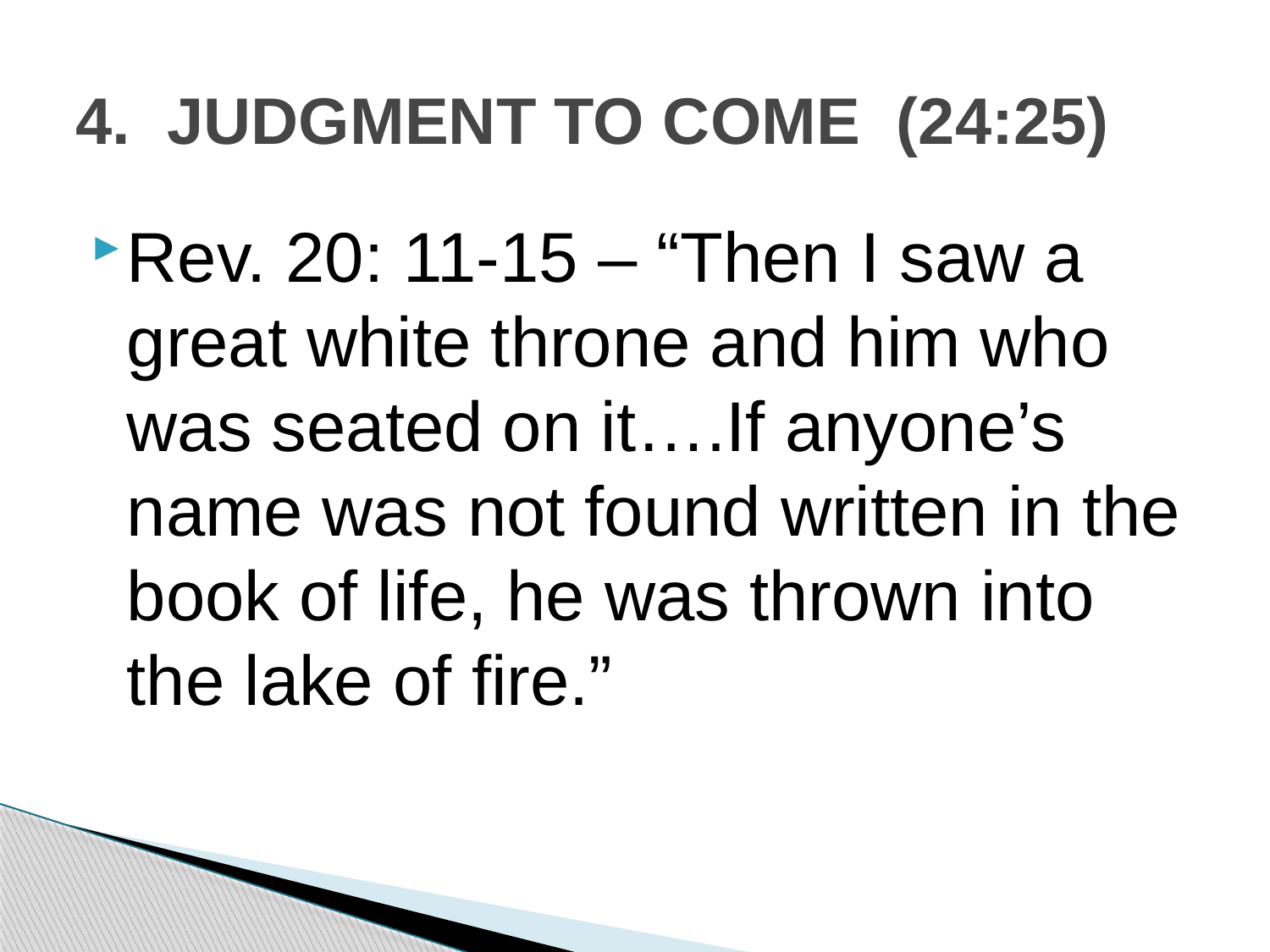

# 4.  JUDGMENT TO COME  (24:25)
Rev. 20: 11-15 – “Then I saw a great white throne and him who was seated on it….If anyone’s name was not found written in the book of life, he was thrown into the lake of fire.”